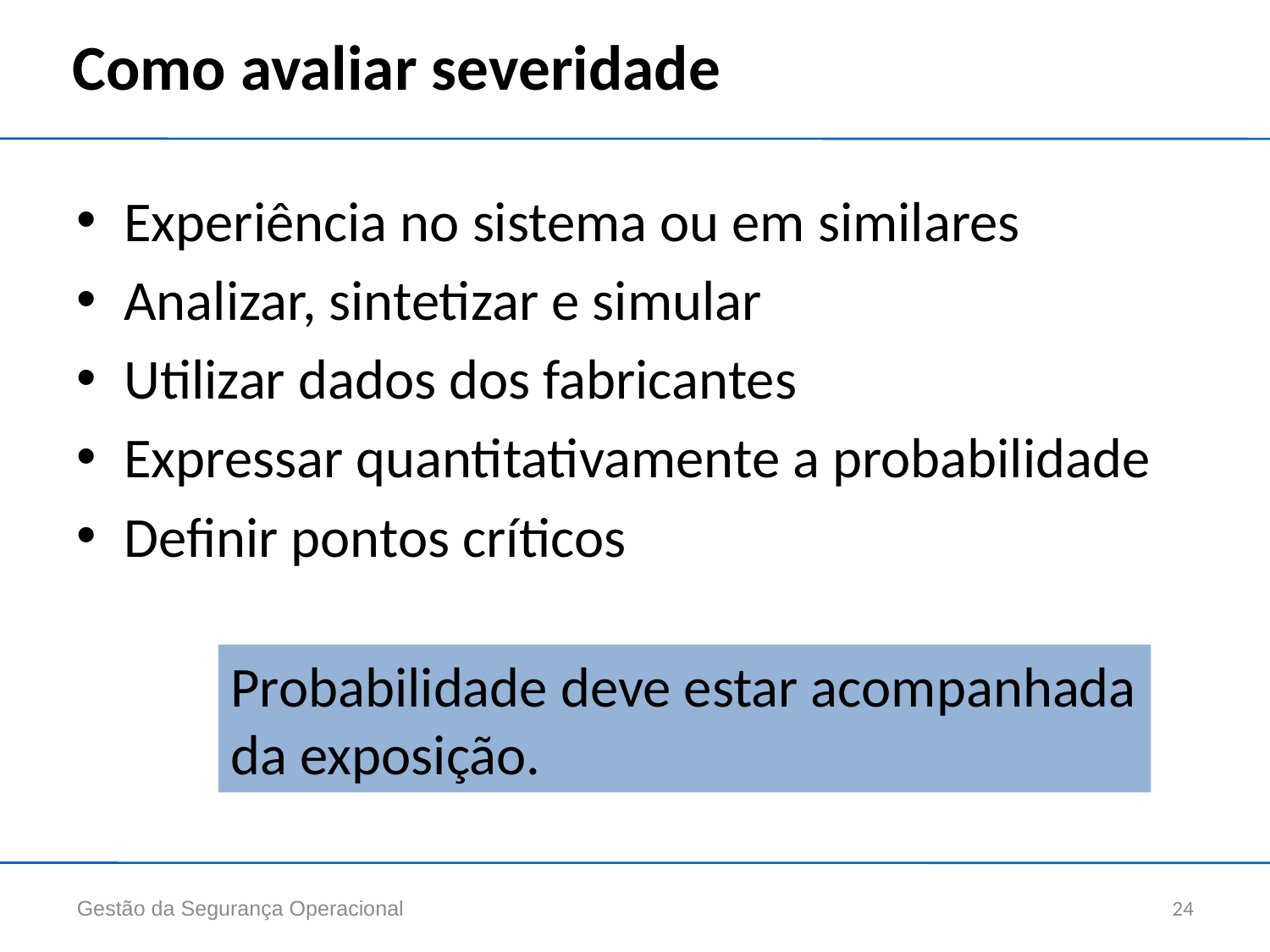

# Como avaliar severidade
Experiência no sistema ou em similares
Analizar, sintetizar e simular
Utilizar dados dos fabricantes
Expressar quantitativamente a probabilidade
Definir pontos críticos
Probabilidade deve estar acompanhada da exposição.
Gestão da Segurança Operacional
24